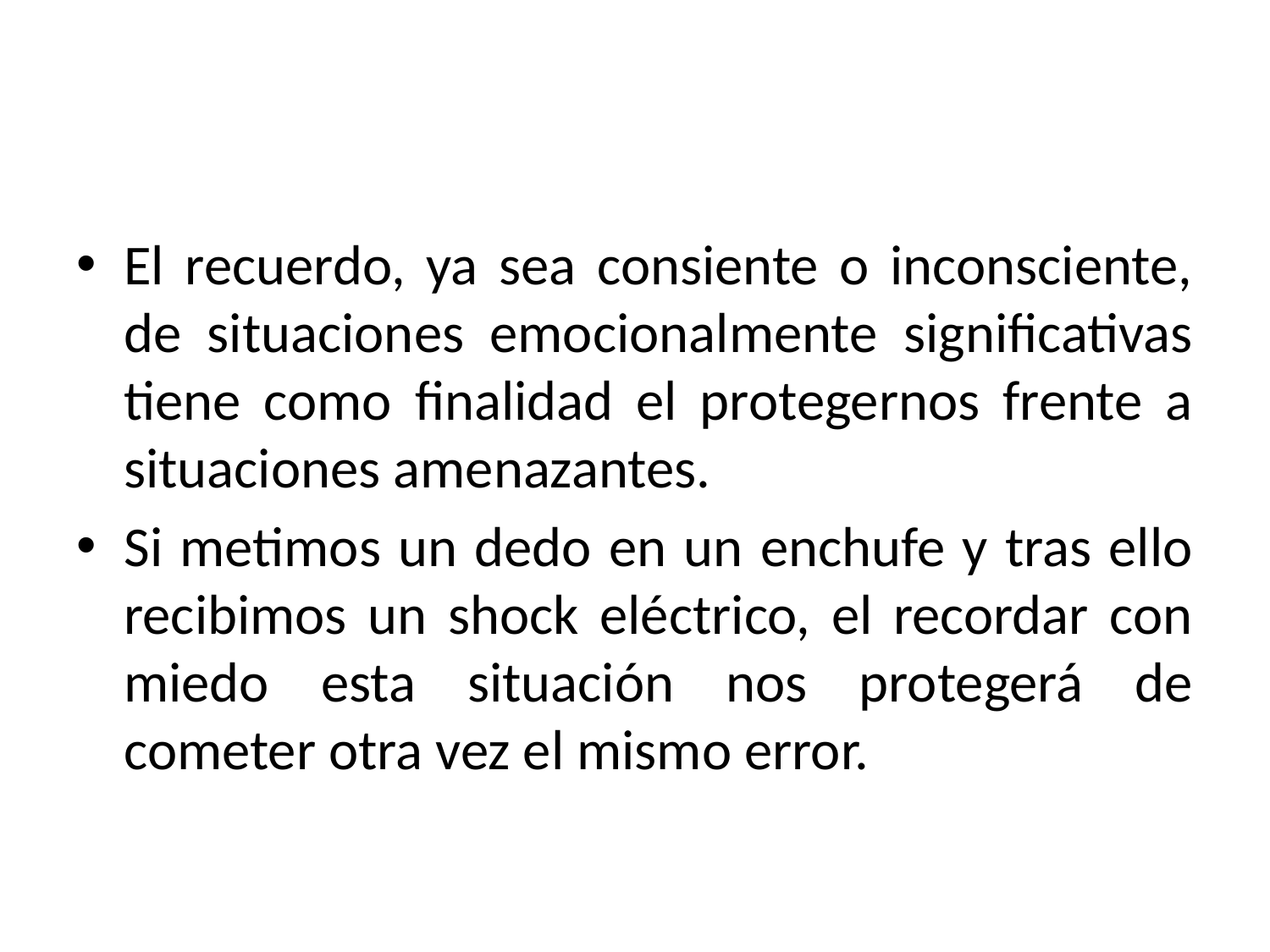

#
El recuerdo, ya sea consiente o inconsciente, de situaciones emocionalmente significativas tiene como finalidad el protegernos frente a situaciones amenazantes.
Si metimos un dedo en un enchufe y tras ello recibimos un shock eléctrico, el recordar con miedo esta situación nos protegerá de cometer otra vez el mismo error.